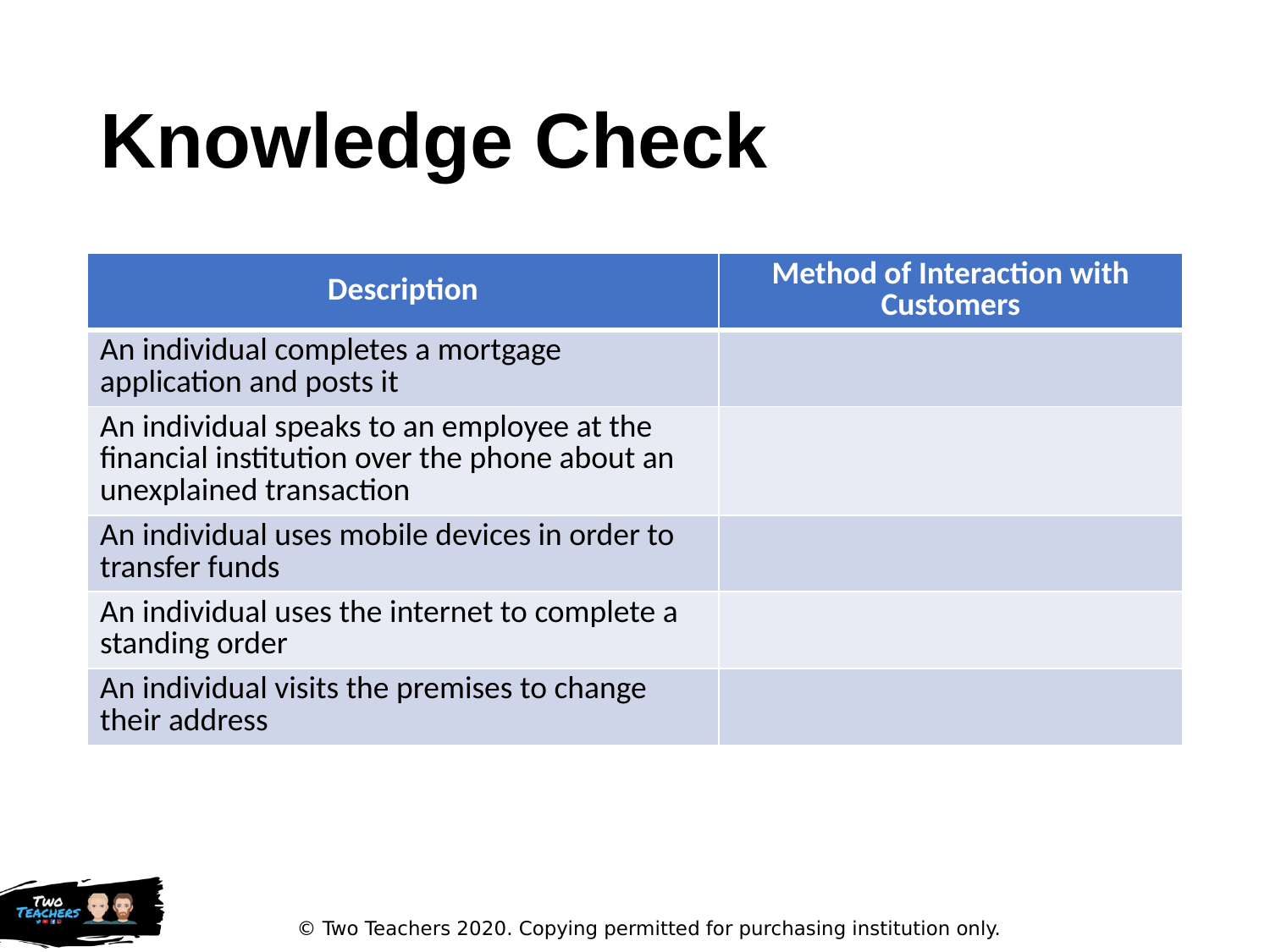

# Knowledge Check
| Description | Method of Interaction with Customers |
| --- | --- |
| An individual completes a mortgage application and posts it |  |
| An individual speaks to an employee at the financial institution over the phone about an unexplained transaction |  |
| An individual uses mobile devices in order to transfer funds |  |
| An individual uses the internet to complete a standing order |  |
| An individual visits the premises to change their address |  |